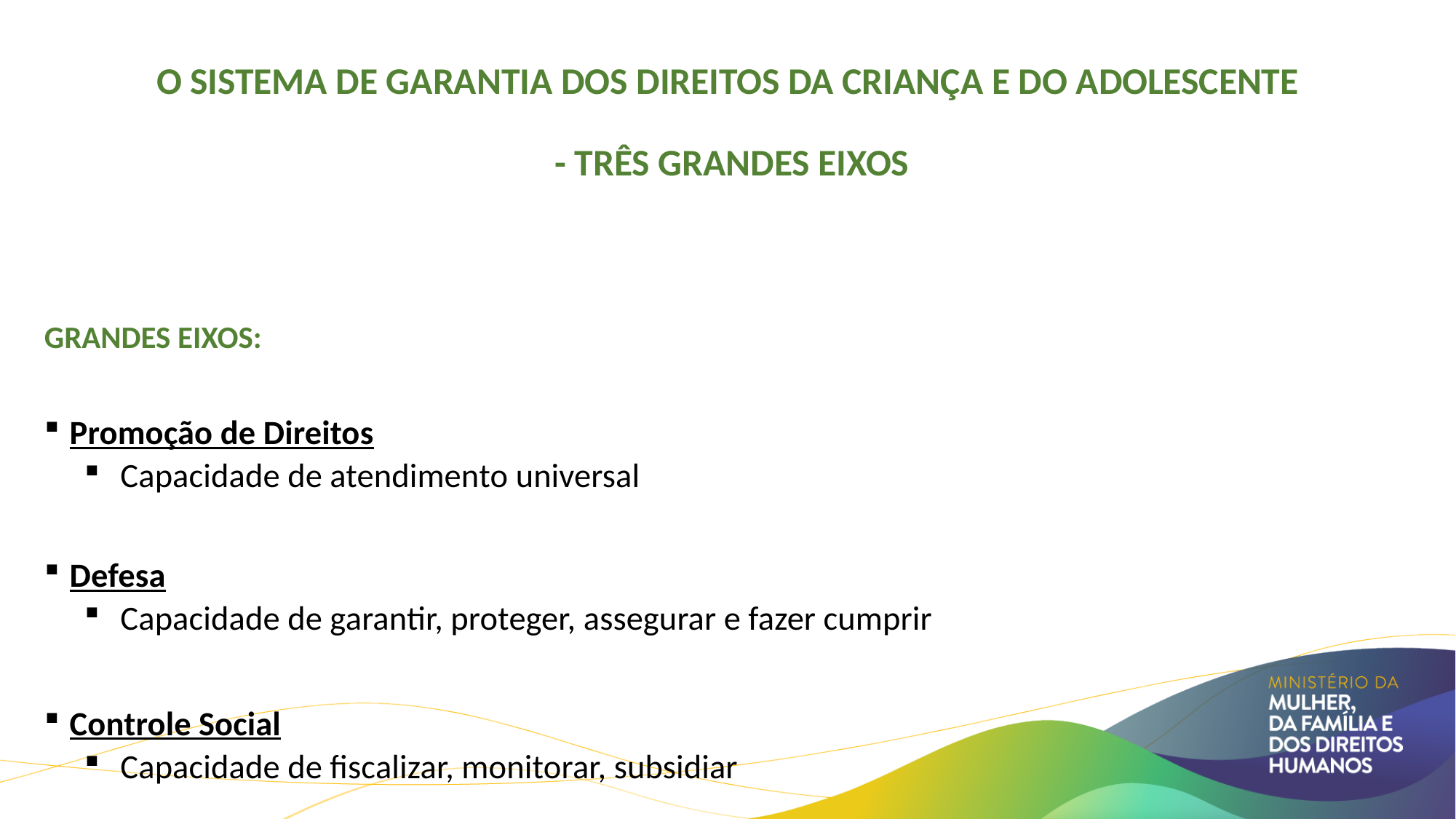

# O Sistema de garantia dos direitos da criança e do adolescente - três grandes eixos

grandes eixos:

Promoção de Direitos
Capacidade de atendimento universal

Defesa
Capacidade de garantir, proteger, assegurar e fazer cumprir

Controle Social
Capacidade de fiscalizar, monitorar, subsidiar